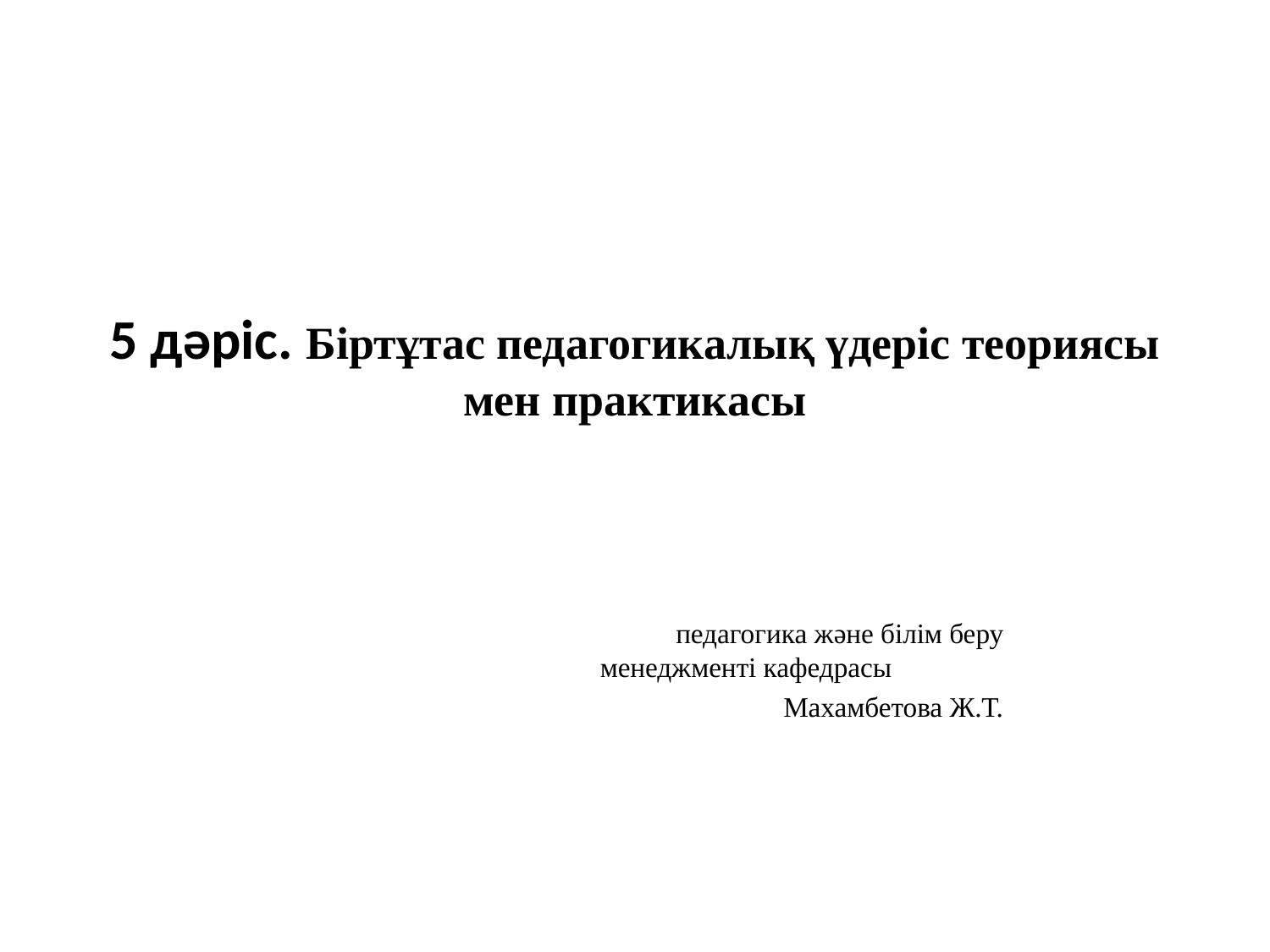

# 5 дәріс. Біртұтас педагогикалық үдеріс теориясы мен практикасы

                                                             педагогика және білім беру          менеджменті кафедрасы
                                                                          Махамбетова Ж.Т.